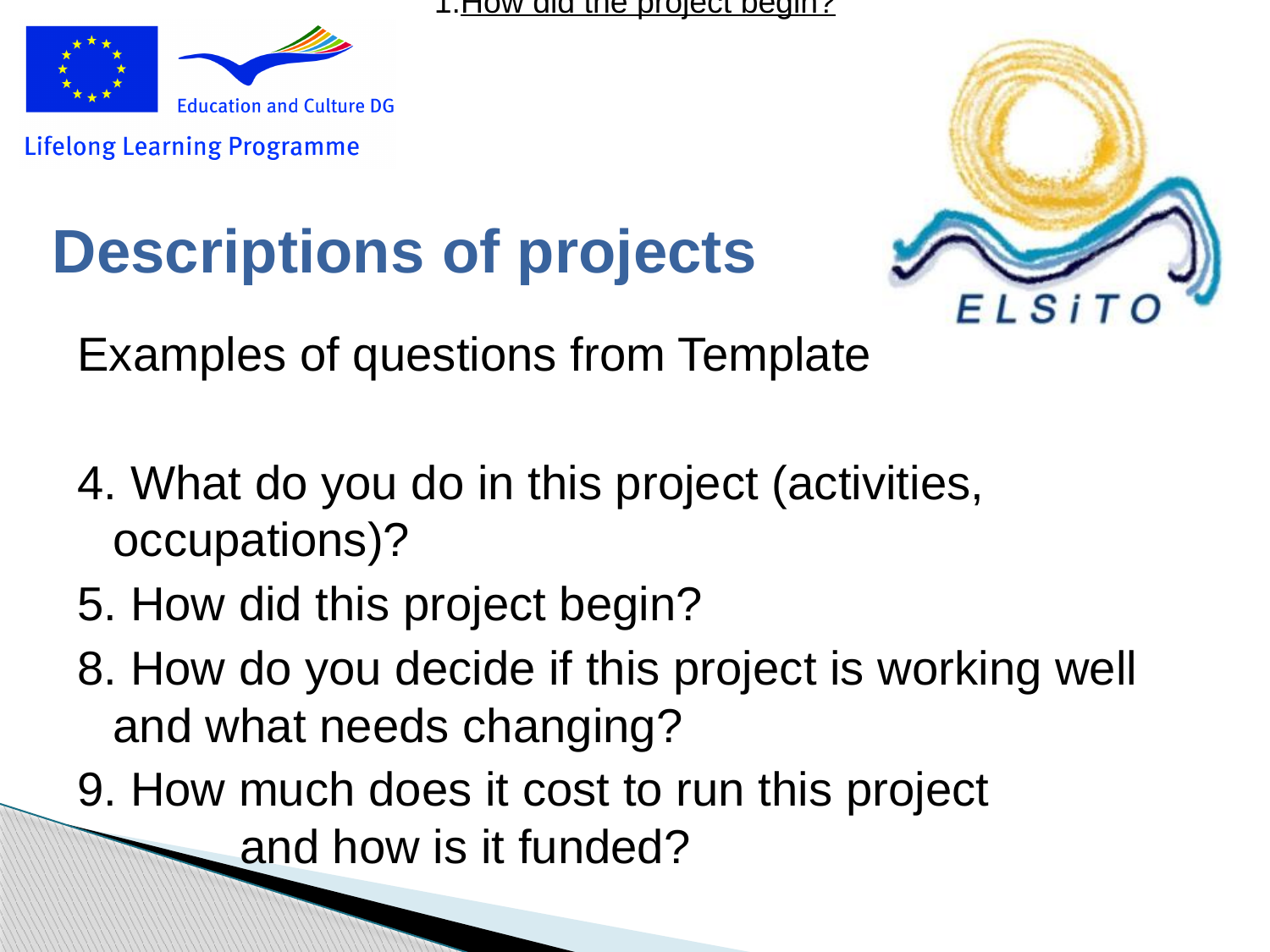

How did the project begin?

# Descriptions of projects
Examples of questions from Template

4. What do you do in this project (activities, occupations)?
5. How did this project begin?
8. How do you decide if this project is working well and what needs changing?
9. How much does it cost to run this project 		and how is it funded?